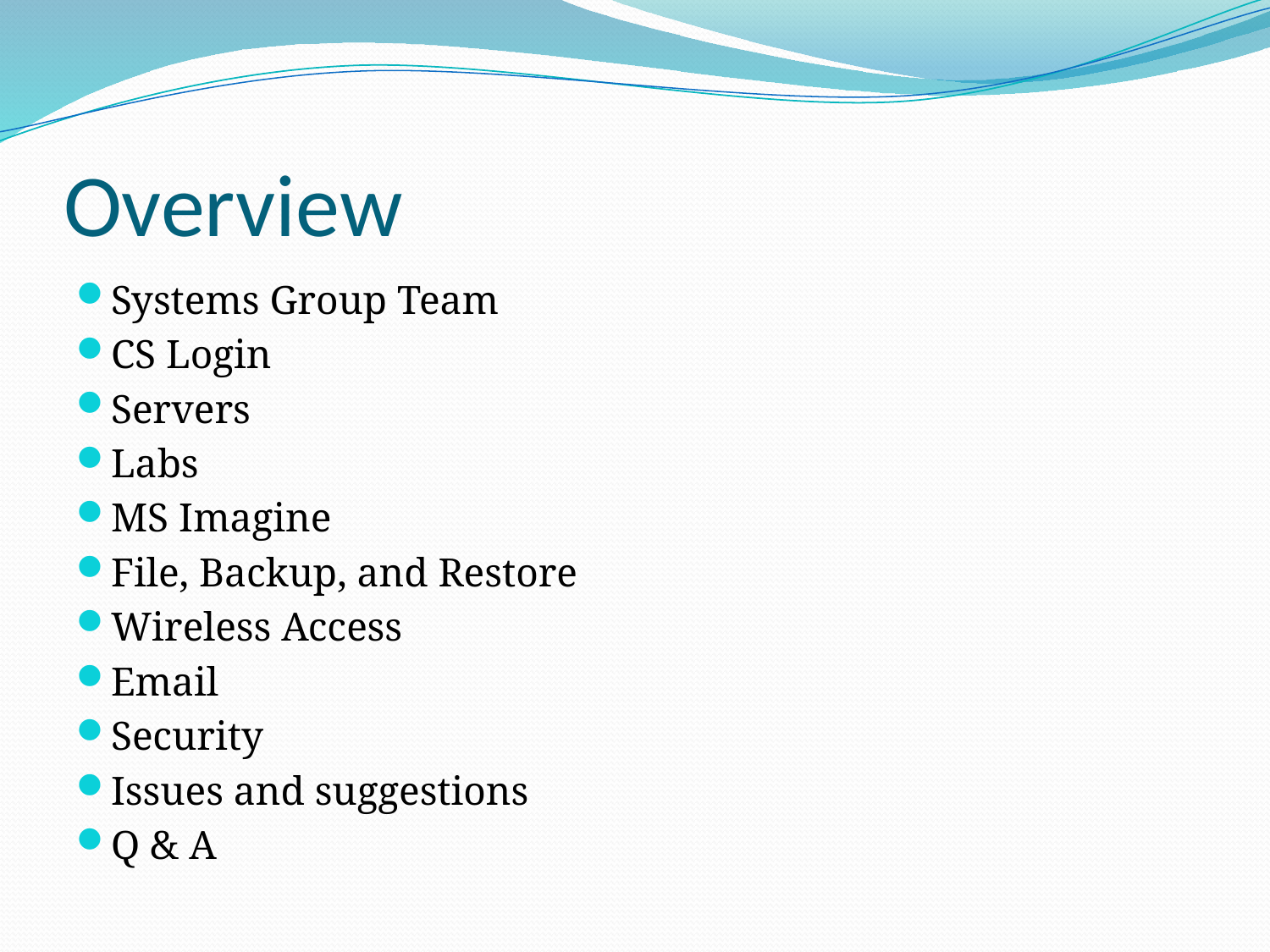

# Overview
Systems Group Team
CS Login
Servers
Labs
MS Imagine
File, Backup, and Restore
Wireless Access
Email
Security
Issues and suggestions
Q & A